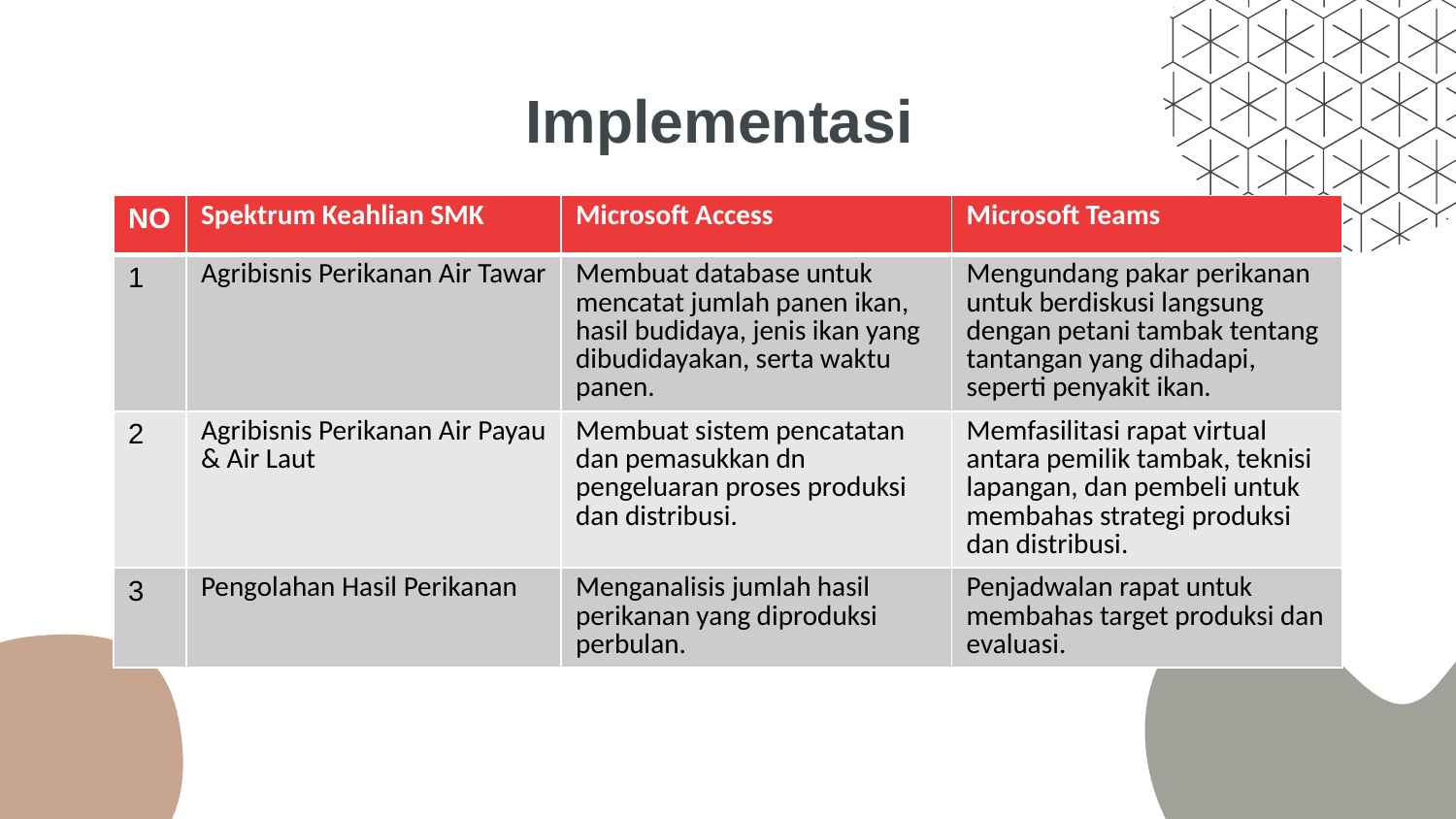

# Implementasi
| NO | Spektrum Keahlian SMK | Microsoft Access | Microsoft Teams |
| --- | --- | --- | --- |
| 1 | Agribisnis Perikanan Air Tawar | Membuat database untuk mencatat jumlah panen ikan, hasil budidaya, jenis ikan yang dibudidayakan, serta waktu panen. | Mengundang pakar perikanan untuk berdiskusi langsung dengan petani tambak tentang tantangan yang dihadapi, seperti penyakit ikan. |
| 2 | Agribisnis Perikanan Air Payau & Air Laut | Membuat sistem pencatatan dan pemasukkan dn pengeluaran proses produksi dan distribusi. | Memfasilitasi rapat virtual antara pemilik tambak, teknisi lapangan, dan pembeli untuk membahas strategi produksi dan distribusi. |
| 3 | Pengolahan Hasil Perikanan | Menganalisis jumlah hasil perikanan yang diproduksi perbulan. | Penjadwalan rapat untuk membahas target produksi dan evaluasi. |